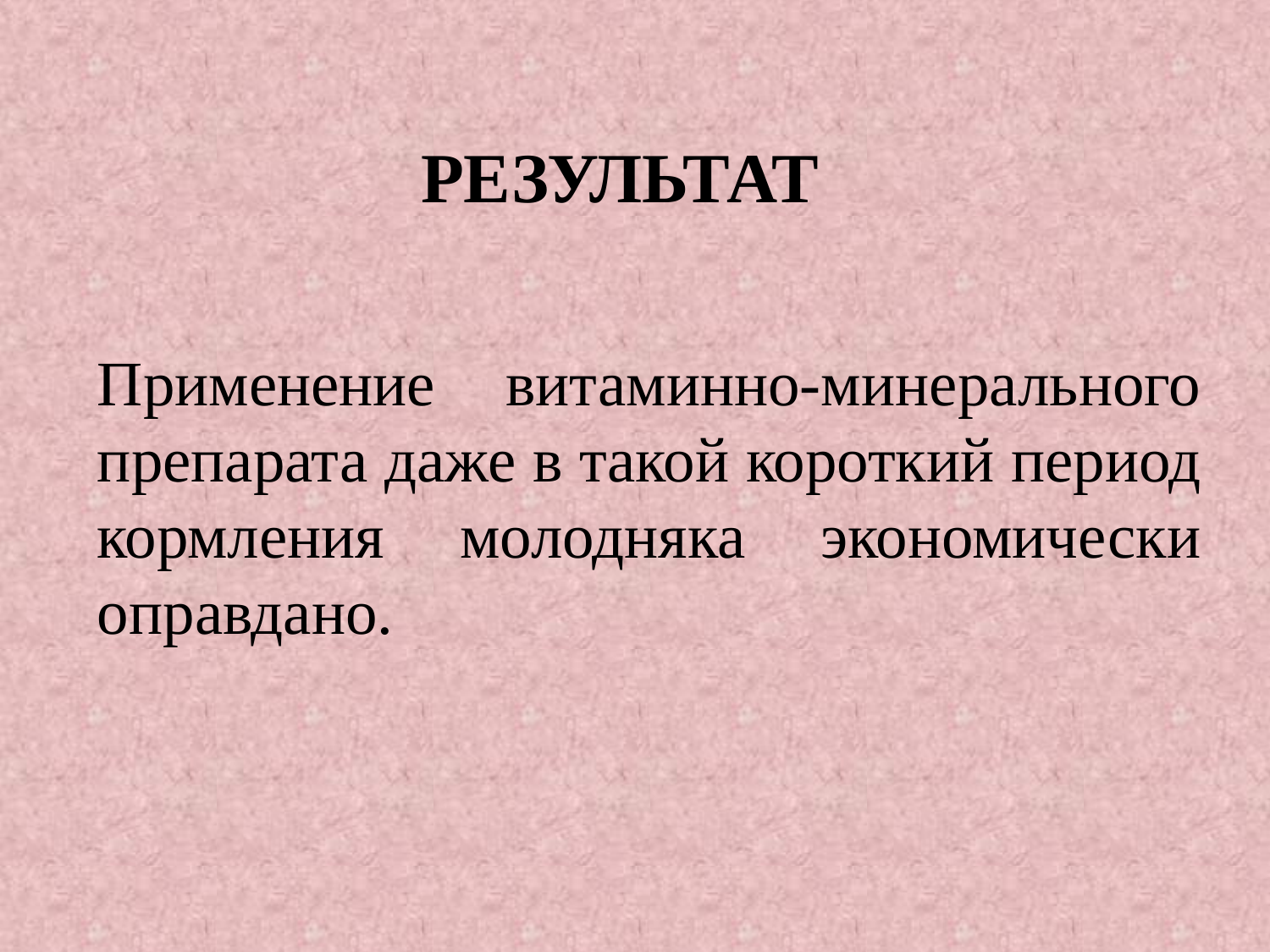

РЕЗУЛЬТАТ
Применение витаминно-минерального препарата даже в такой короткий период кормления молодняка экономически оправдано.